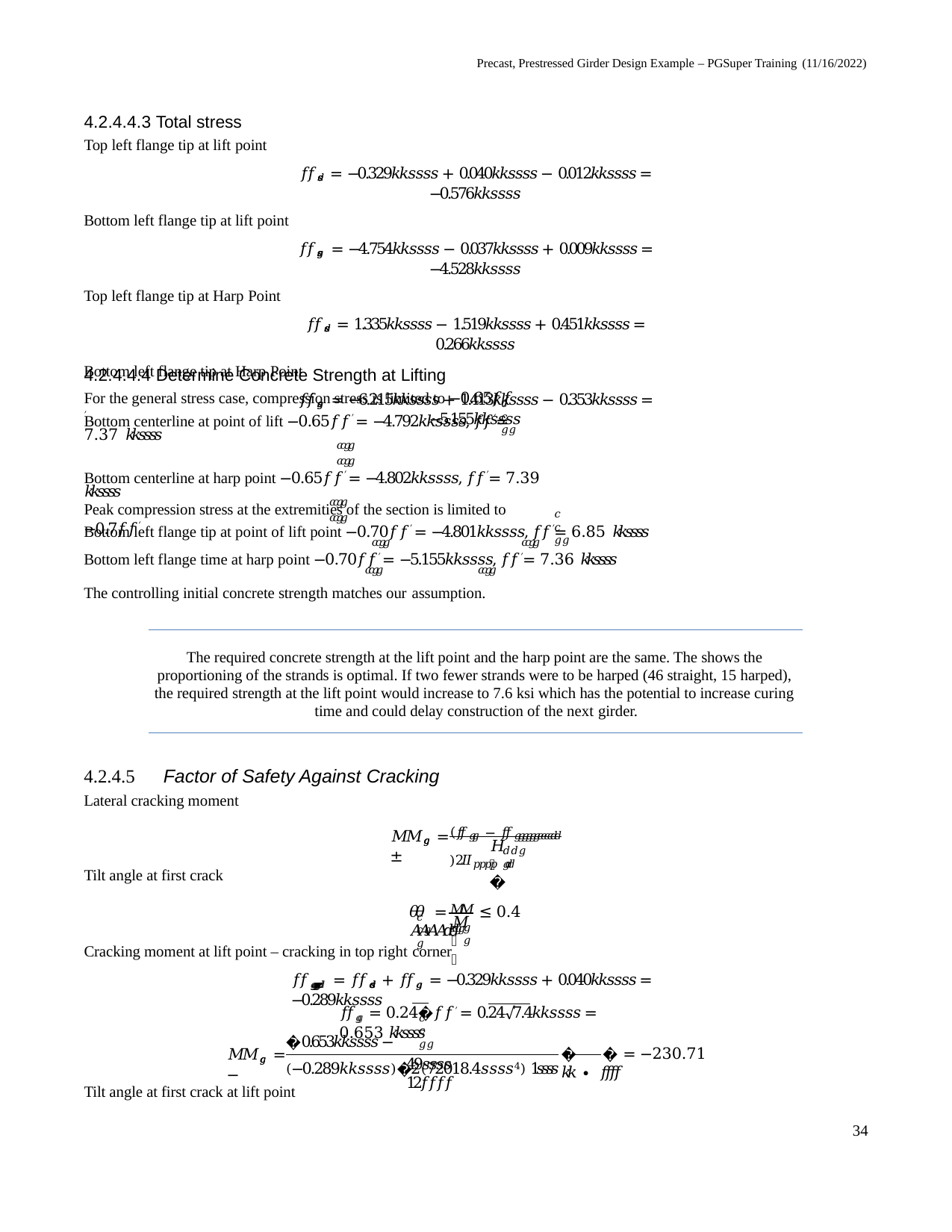

Precast, Prestressed Girder Design Example – PGSuper Training (11/16/2022)
4.2.4.4.3 Total stress
Top left flange tip at lift point
𝑓𝑓𝑑𝑑𝑠𝑠 = −0.329𝑘𝑘𝑠𝑠𝑠𝑠 + 0.040𝑘𝑘𝑠𝑠𝑠𝑠 − 0.012𝑘𝑘𝑠𝑠𝑠𝑠 = −0.576𝑘𝑘𝑠𝑠𝑠𝑠
Bottom left flange tip at lift point
𝑓𝑓𝑠𝑠𝑔𝑔 = −4.754𝑘𝑘𝑠𝑠𝑠𝑠 − 0.037𝑘𝑘𝑠𝑠𝑠𝑠 + 0.009𝑘𝑘𝑠𝑠𝑠𝑠 = −4.528𝑘𝑘𝑠𝑠𝑠𝑠
Top left flange tip at Harp Point
𝑓𝑓𝑑𝑑𝑠𝑠 = 1.335𝑘𝑘𝑠𝑠𝑠𝑠 − 1.519𝑘𝑘𝑠𝑠𝑠𝑠 + 0.451𝑘𝑘𝑠𝑠𝑠𝑠 = 0.266𝑘𝑘𝑠𝑠𝑠𝑠
Bottom left flange tip at Harp Point
𝑓𝑓𝑠𝑠𝑔𝑔 = −6.215𝑘𝑘𝑠𝑠𝑠𝑠 + 1.413𝑘𝑘𝑠𝑠𝑠𝑠 − 0.353𝑘𝑘𝑠𝑠𝑠𝑠 = −5.155𝑘𝑘𝑠𝑠𝑠𝑠
4.2.4.4.4 Determine Concrete Strength at Lifting
For the general stress case, compression stress is limited to −0.65𝑓𝑓′ .
𝑐𝑐𝑔𝑔
Bottom centerline at point of lift −0.65𝑓𝑓′ = −4.792𝑘𝑘𝑠𝑠𝑠𝑠, 𝑓𝑓′ = 7.37 𝑘𝑘𝑠𝑠𝑠𝑠
𝑐𝑐𝑔𝑔	𝑐𝑐𝑔𝑔
Bottom centerline at harp point −0.65𝑓𝑓′ = −4.802𝑘𝑘𝑠𝑠𝑠𝑠, 𝑓𝑓′ = 7.39 𝑘𝑘𝑠𝑠𝑠𝑠
𝑐𝑐𝑔𝑔	𝑐𝑐𝑔𝑔
Peak compression stress at the extremities of the section is limited to −0.7𝑓𝑓′
𝑐𝑐𝑔𝑔
Bottom left flange tip at point of lift point −0.70𝑓𝑓′ = −4.801𝑘𝑘𝑠𝑠𝑠𝑠, 𝑓𝑓′ = 6.85 𝑘𝑘𝑠𝑠𝑠𝑠
𝑐𝑐𝑔𝑔	𝑐𝑐𝑔𝑔
Bottom left flange time at harp point −0.70𝑓𝑓′ = −5.155𝑘𝑘𝑠𝑠𝑠𝑠, 𝑓𝑓′ = 7.36 𝑘𝑘𝑠𝑠𝑠𝑠
𝑐𝑐𝑔𝑔	𝑐𝑐𝑔𝑔
The controlling initial concrete strength matches our assumption.

The required concrete strength at the lift point and the harp point are the same. The shows the  proportioning of the strands is optimal. If two fewer strands were to be harped (46 straight, 15 harped),  the required strength at the lift point would increase to 7.6 ksi which has the potential to increase curing  time and could delay construction of the next girder.

4.2.4.5	Factor of Safety Against Cracking
Lateral cracking moment

(𝑓𝑓𝑔𝑔 − 𝑓𝑓𝑔𝑔𝑔𝑔𝑔𝑔𝑒𝑒𝑐𝑐𝑑𝑑 )2𝐼𝐼𝑝𝑝𝑝𝑝
𝑀𝑀𝑐𝑐𝑔𝑔 = ±
𝐻𝐻

𝑑𝑑𝑔𝑔𝑑𝑑
Tilt angle at first crack
𝑀𝑀𝑐𝑐𝑔𝑔
𝜃𝜃	=	≤ 0.4 𝐴𝐴𝐴𝐴𝑑𝑑
𝑐𝑐𝑔𝑔
𝑀𝑀

𝑔𝑔
Cracking moment at lift point – cracking in top right corner
𝑓𝑓𝑔𝑔𝑔𝑔𝑔𝑔𝑒𝑒𝑐𝑐𝑑𝑑 = 𝑓𝑓𝑑𝑑𝑠𝑠 + 𝑓𝑓𝑔𝑔 = −0.329𝑘𝑘𝑠𝑠𝑠𝑠 + 0.040𝑘𝑘𝑠𝑠𝑠𝑠 = −0.289𝑘𝑘𝑠𝑠𝑠𝑠
𝑓𝑓𝑔𝑔 = 0.24�𝑓𝑓′ = 0.24√7.4𝑘𝑘𝑠𝑠𝑠𝑠 = 0.653 𝑘𝑘𝑠𝑠𝑠𝑠

𝑐𝑐𝑔𝑔
�0.653𝑘𝑘𝑠𝑠𝑠𝑠 − (−0.289𝑘𝑘𝑠𝑠𝑠𝑠)�2(72018.4𝑠𝑠𝑠𝑠4)  1𝑠𝑠𝑠𝑠
�	� = −230.71 𝑘𝑘 ∙  𝑓𝑓𝑓𝑓
𝑀𝑀𝑐𝑐𝑔𝑔 = −
49𝑠𝑠𝑠𝑠	12𝑓𝑓𝑓𝑓

Tilt angle at first crack at lift point
34